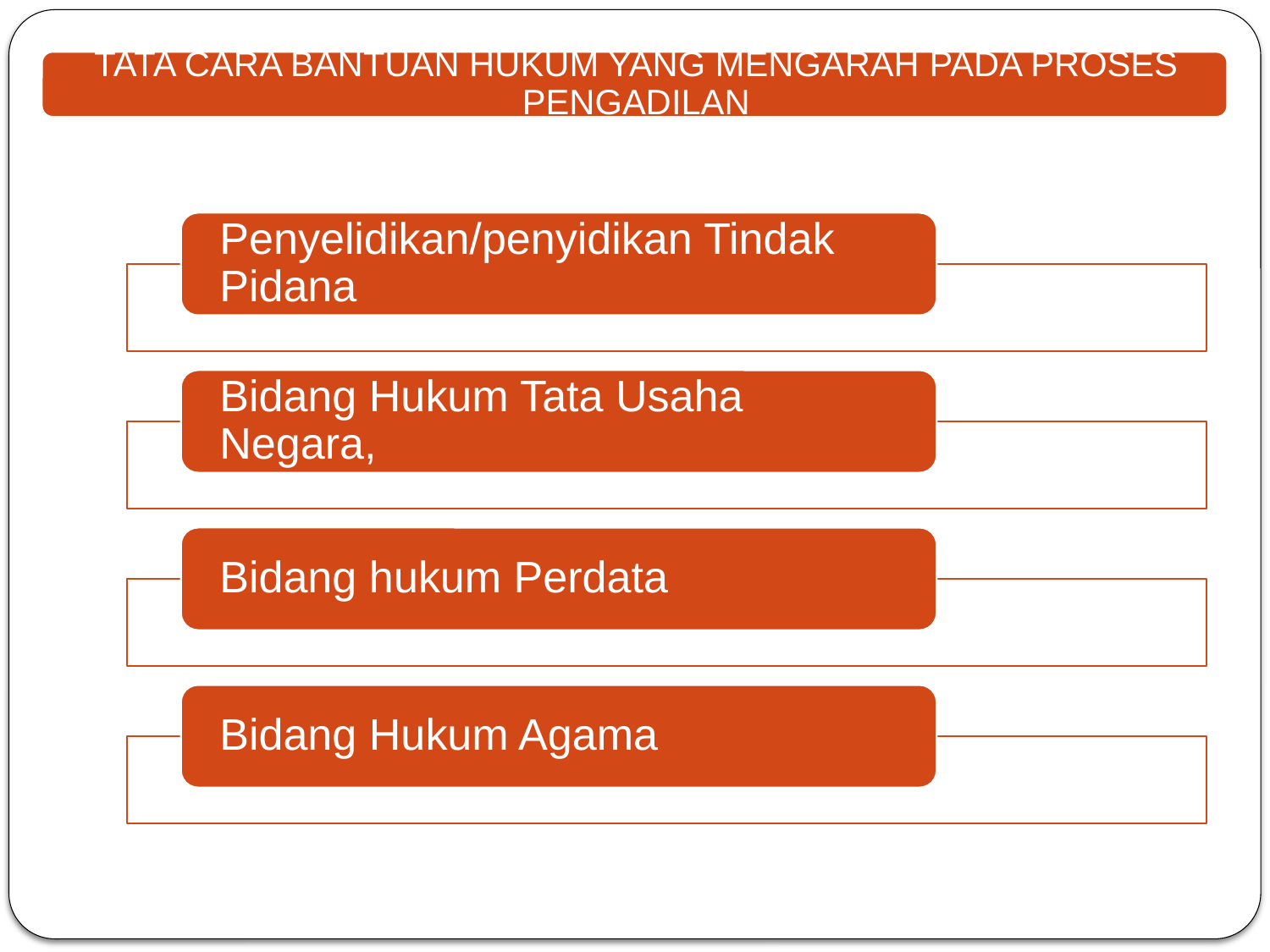

TATA CARA BANTUAN HUKUM YANG MENGARAH PADA PROSES PENGADILAN
Penyelidikan/penyidikan Tindak Pidana
Bidang Hukum Tata Usaha Negara,
Bidang hukum Perdata
Bidang Hukum Agama